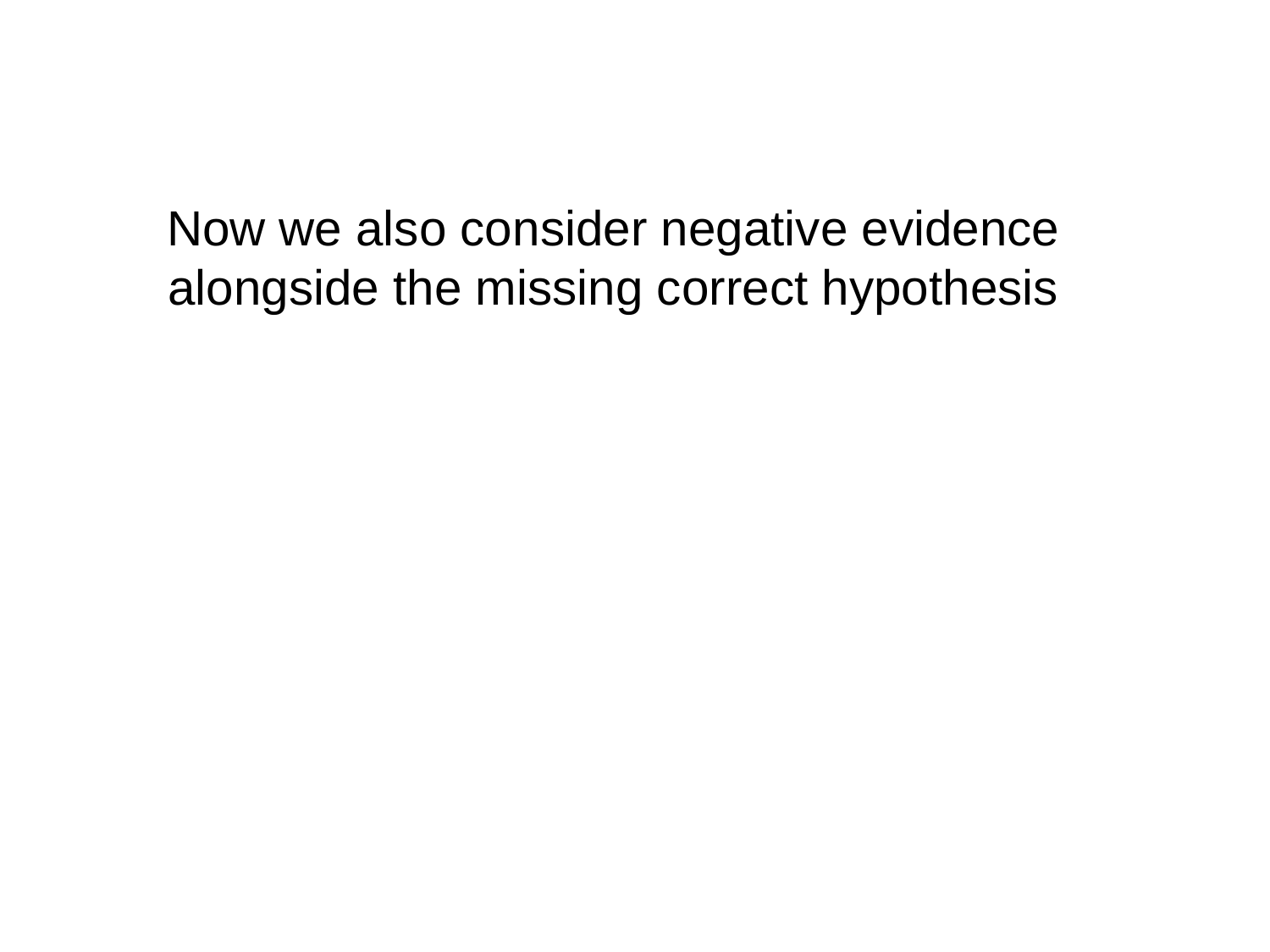

Now we also consider negative evidence alongside the missing correct hypothesis